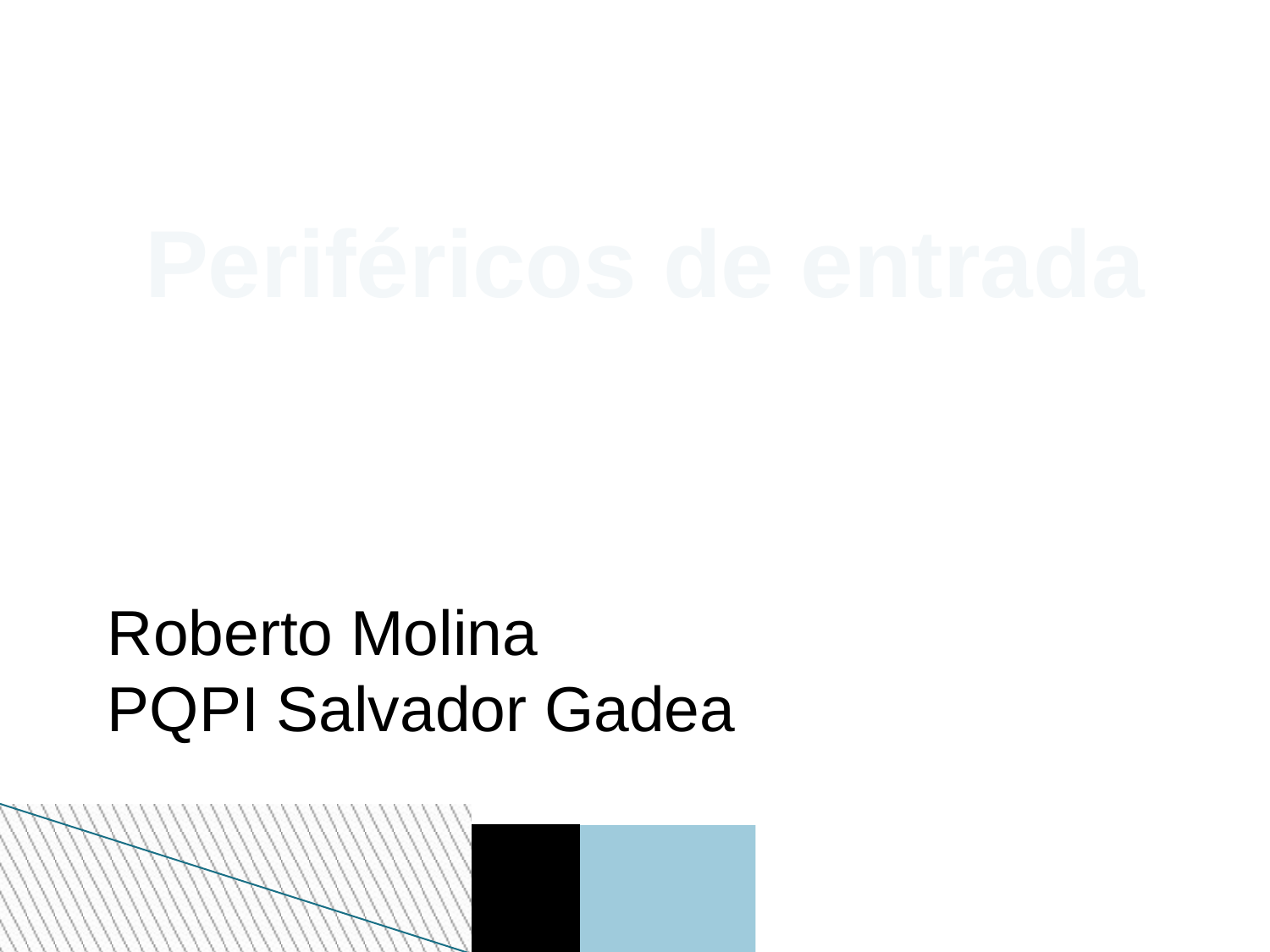

Periféricos de entrada
Roberto Molina
PQPI Salvador Gadea